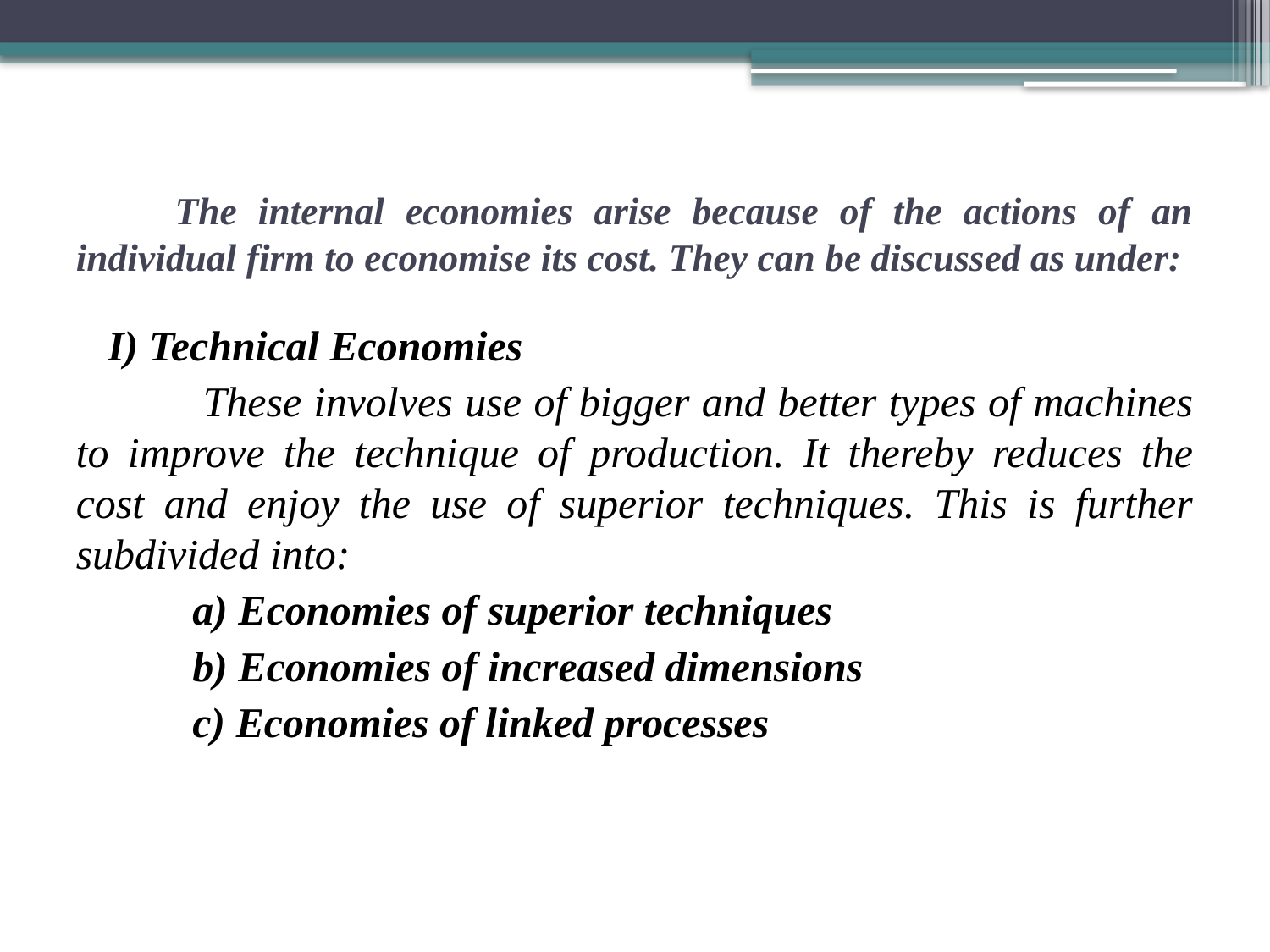

# The internal economies arise because of the actions of an individual firm to economise its cost. They can be discussed as under:
   I) Technical Economies
	These involves use of bigger and better types of machines to improve the technique of production. It thereby reduces the cost and enjoy the use of superior techniques. This is further subdivided into:
           a) Economies of superior techniques
           b) Economies of increased dimensions
           c) Economies of linked processes